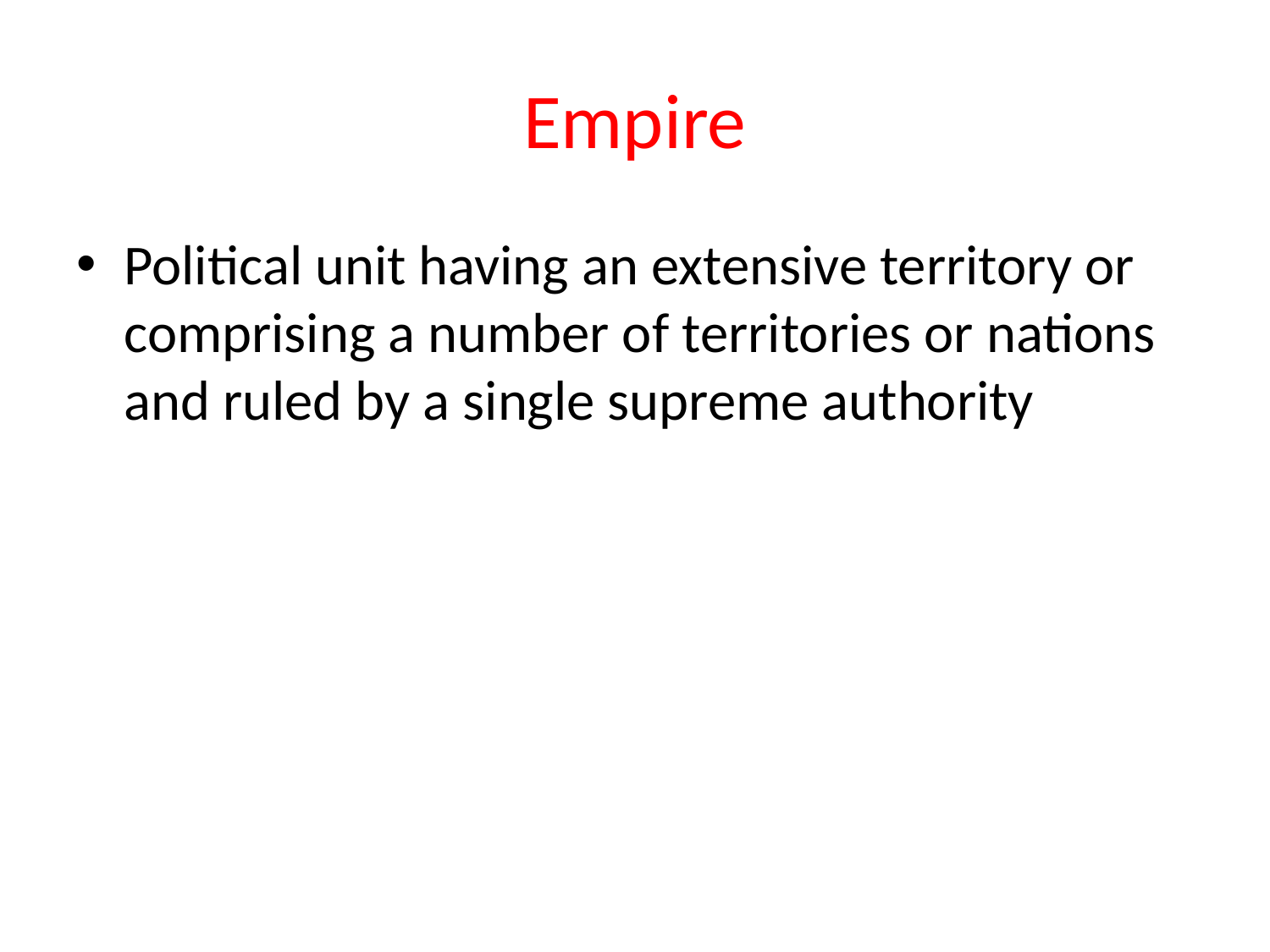

# Empire
Political unit having an extensive territory or comprising a number of territories or nations and ruled by a single supreme authority